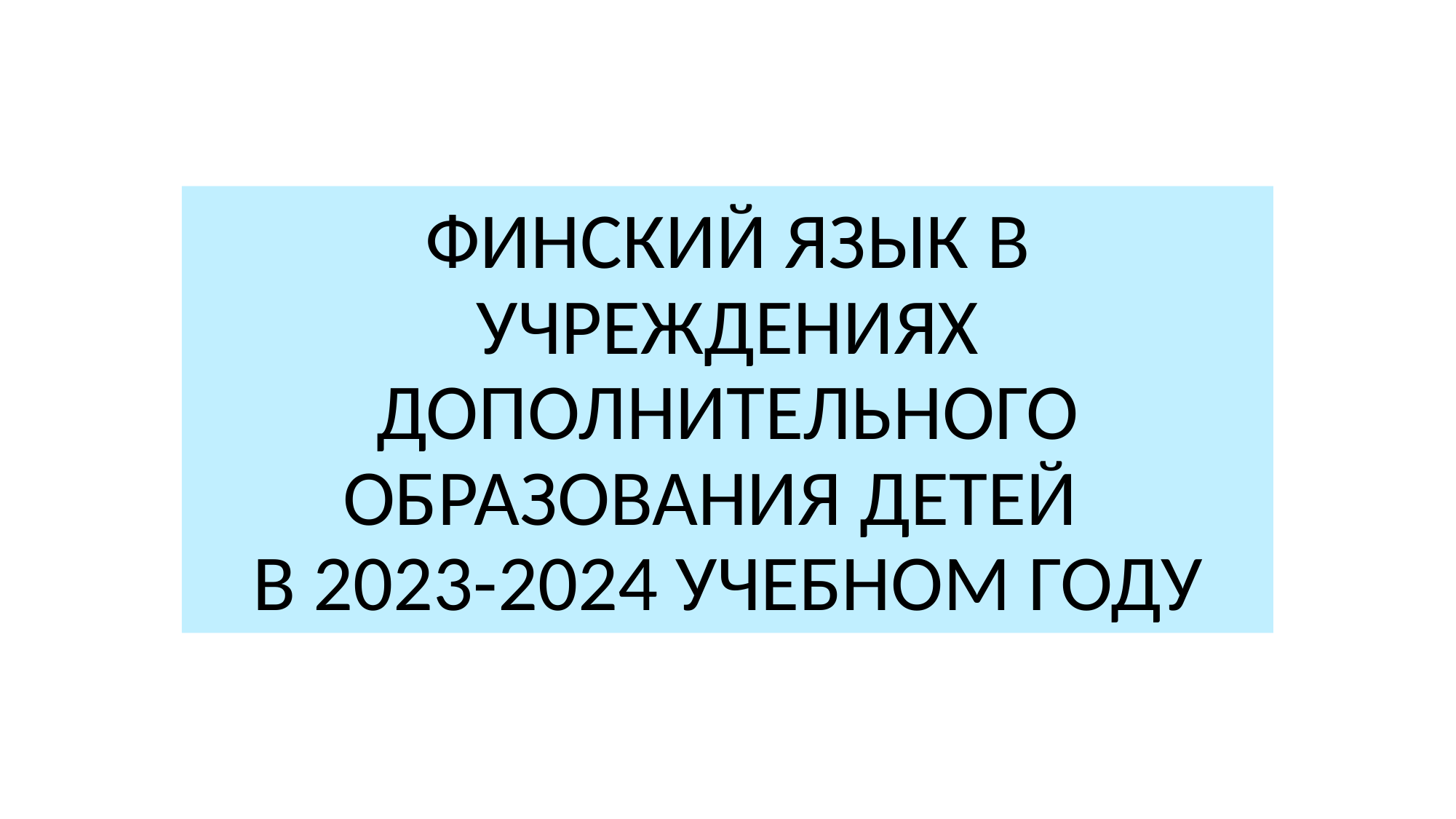

# ФИНСКИЙ ЯЗЫК В УЧРЕЖДЕНИЯХ ДОПОЛНИТЕЛЬНОГО ОБРАЗОВАНИЯ ДЕТЕЙ В 2023-2024 УЧЕБНОМ ГОДУ